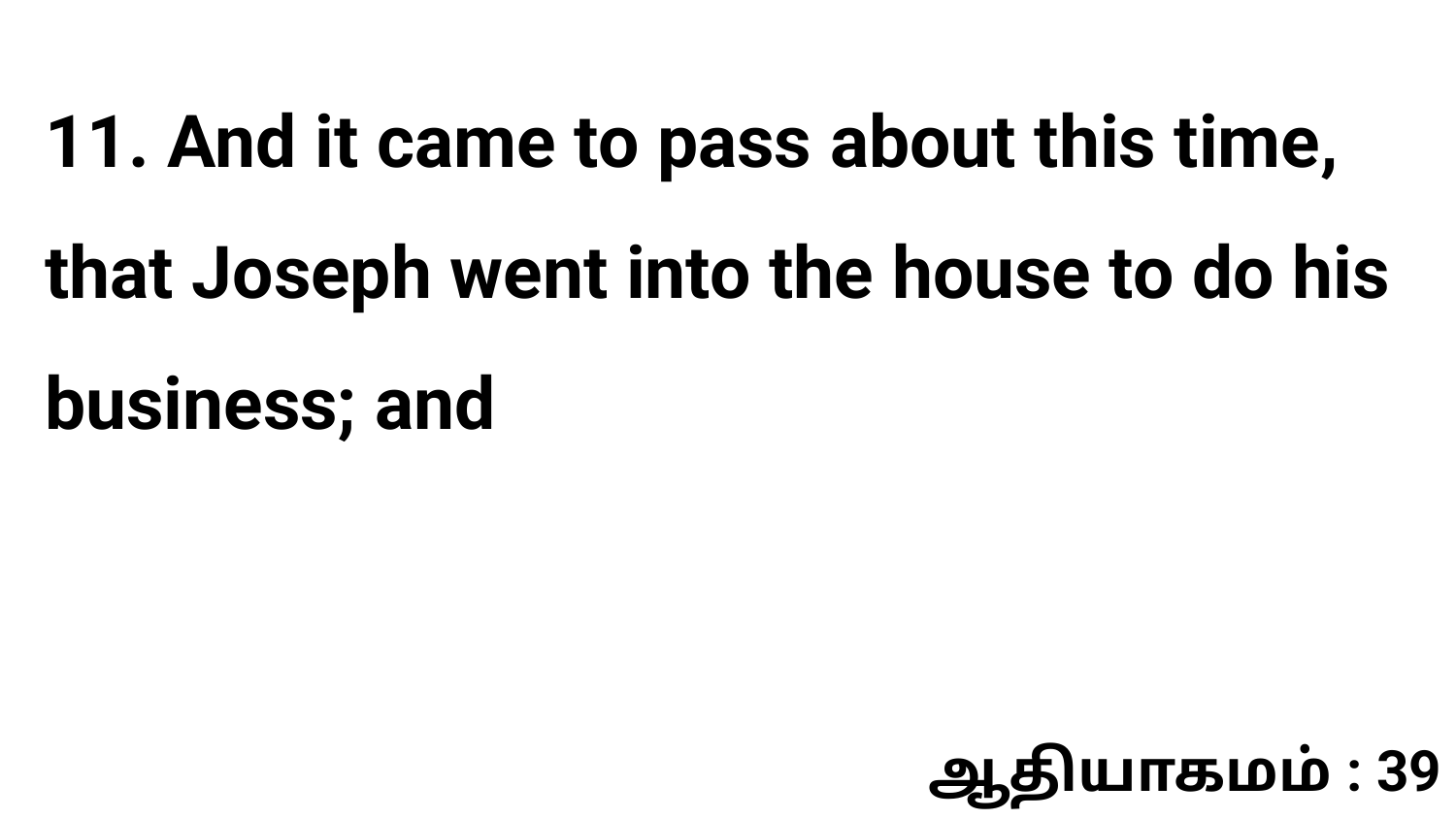

11. And it came to pass about this time, that Joseph went into the house to do his business; and
ஆதியாகமம் : 39